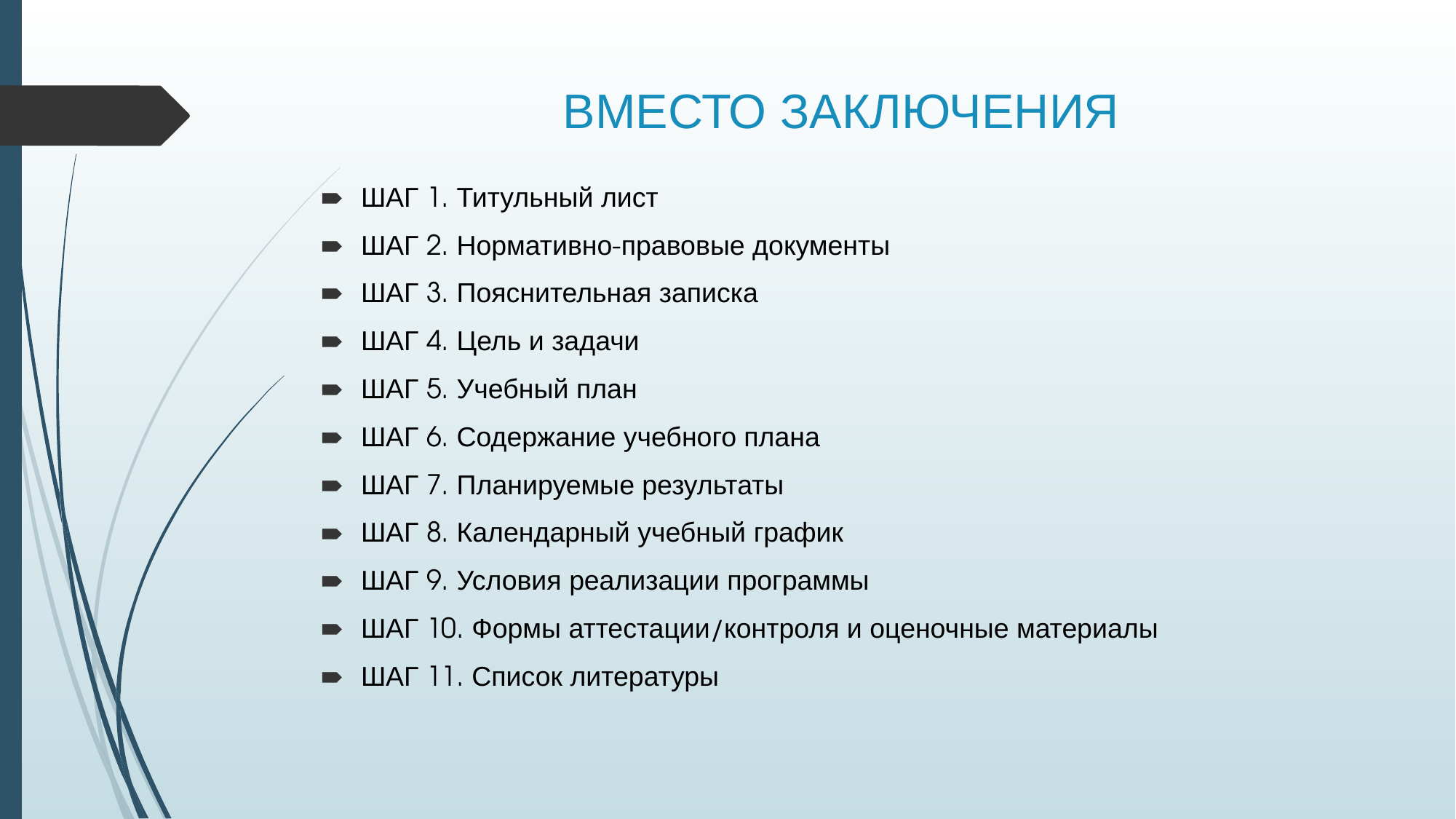

# ВМЕСТО ЗАКЛЮЧЕНИЯ
ШАГ 1. Титульный лист
ШАГ 2. Нормативно-правовые документы
ШАГ 3. Пояснительная записка
ШАГ 4. Цель и задачи
ШАГ 5. Учебный план
ШАГ 6. Содержание учебного плана
ШАГ 7. Планируемые результаты
ШАГ 8. Календарный учебный график
ШАГ 9. Условия реализации программы
ШАГ 10. Формы аттестации/контроля и оценочные материалы
ШАГ 11. Список литературы